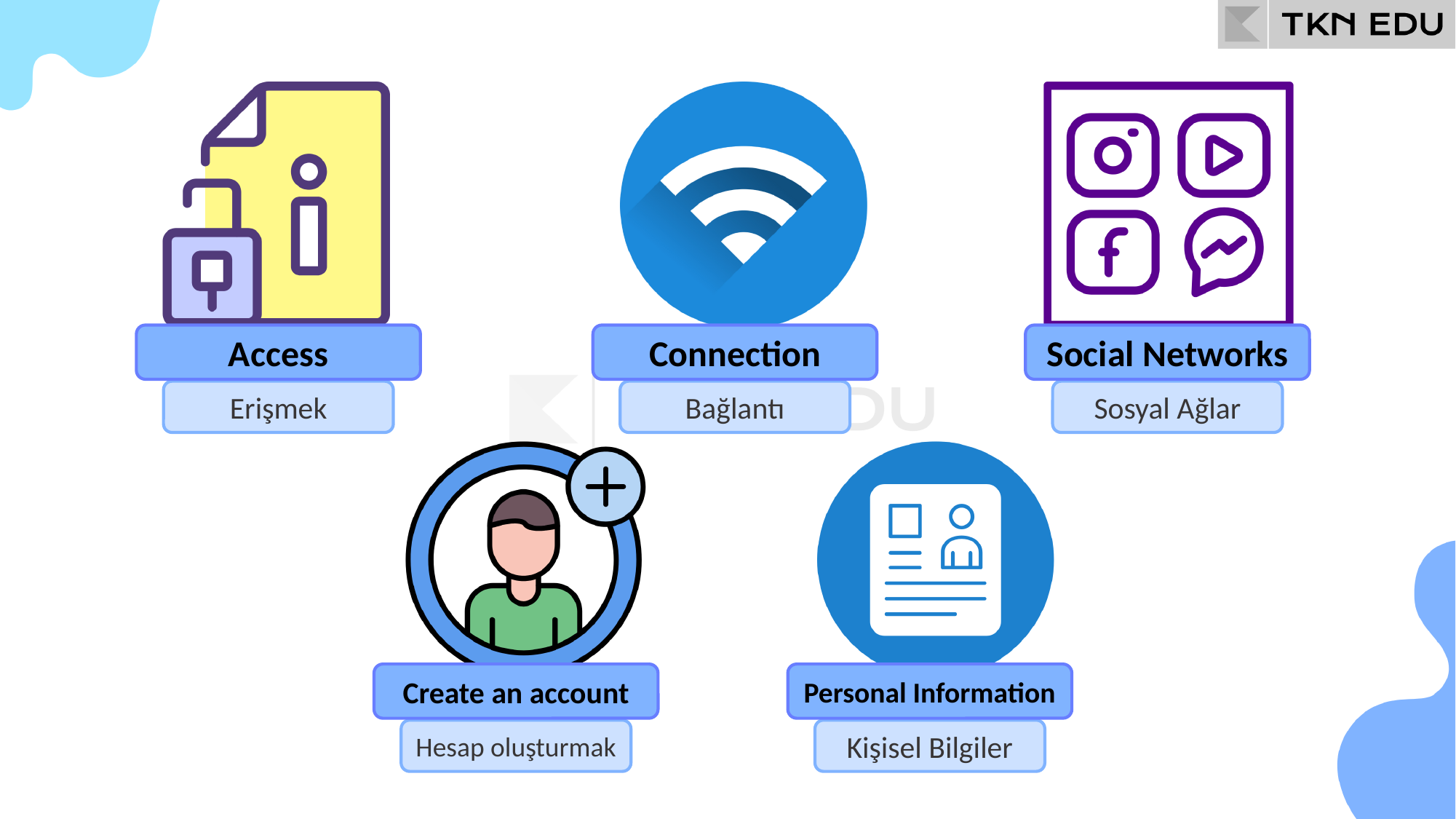

Access
Connection
Social Networks

Erişmek
Bağlantı
Sosyal Ağlar

Create an account
Personal Information

Hesap oluşturmak
Kişisel Bilgiler